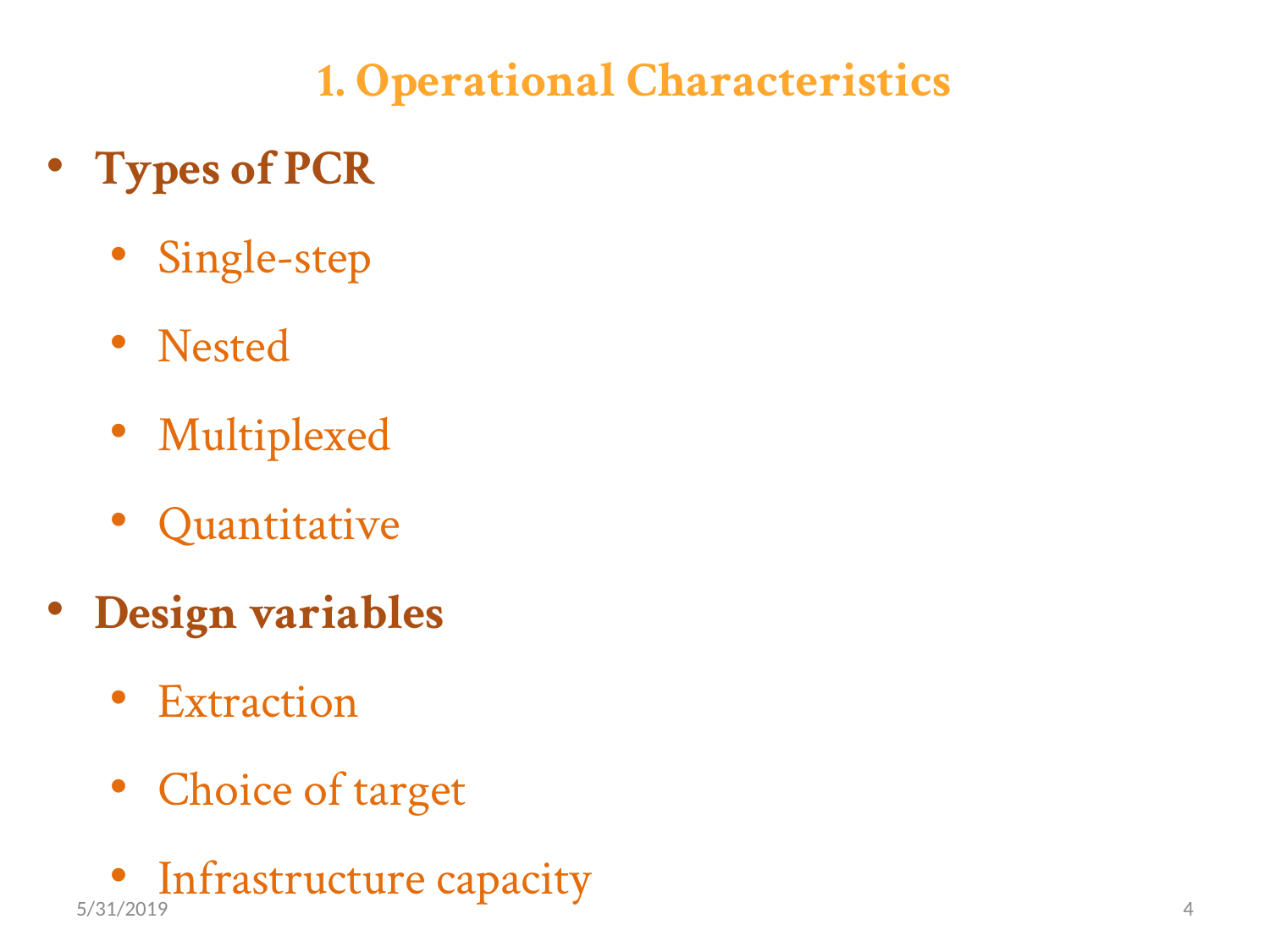

1. Operational Characteristics
Types of PCR
Single-step
Nested
Multiplexed
Quantitative
Design variables
Extraction
Choice of target
Infrastructure capacity
5/31/2019
4